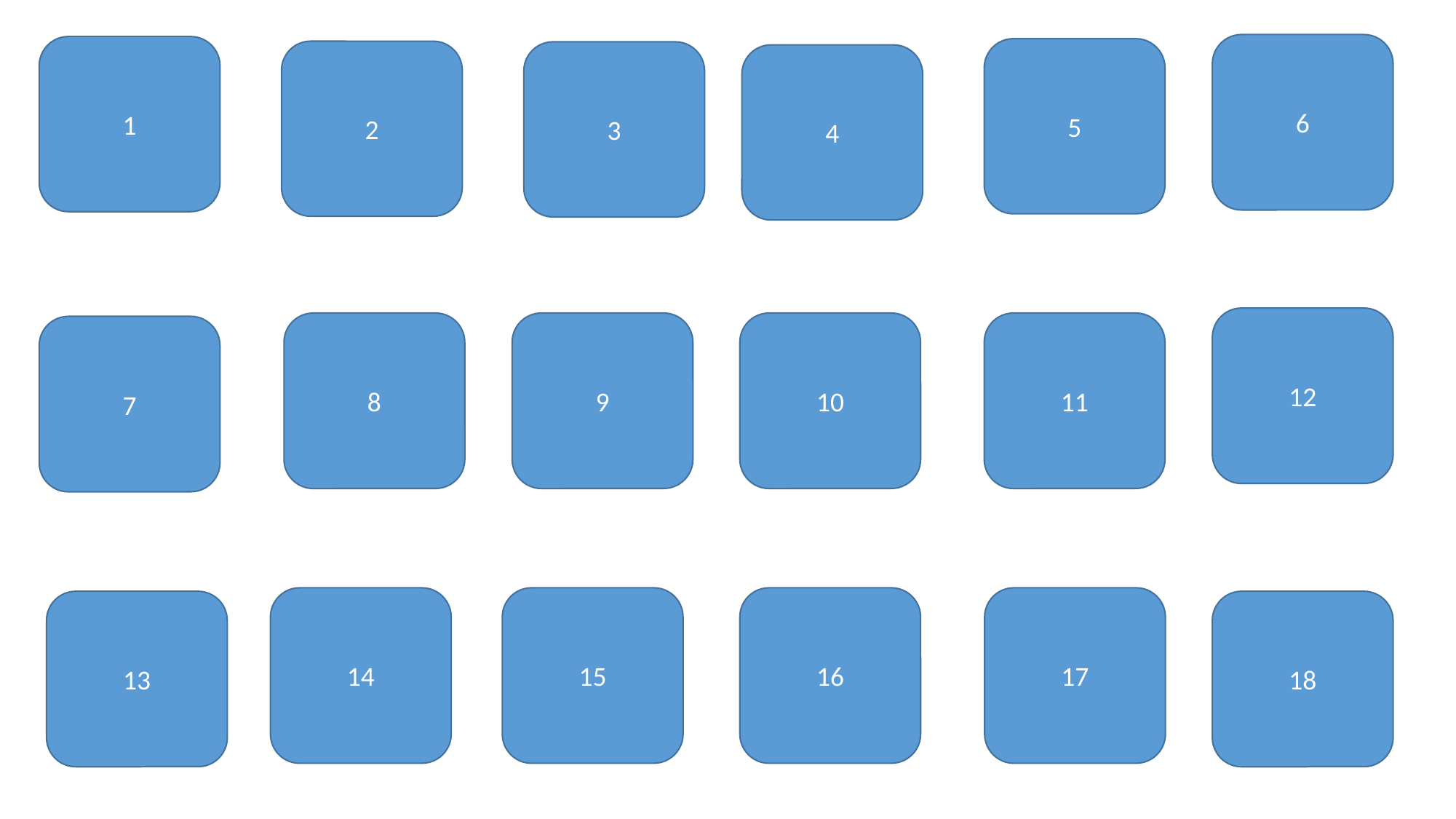

6
1
5
2
3
4
12
8
11
9
10
7
15
16
17
14
13
18